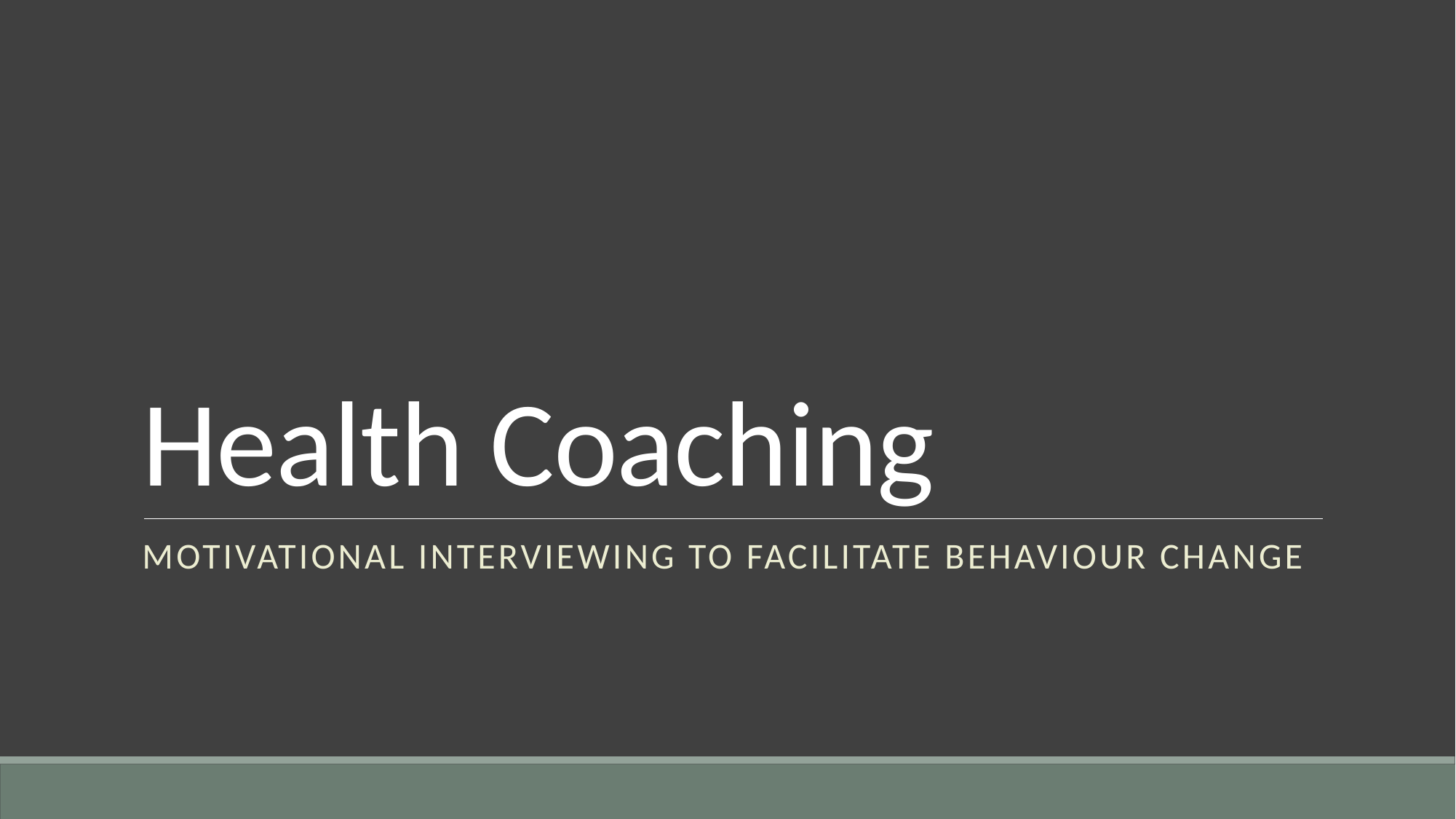

# Health Coaching
Motivational Interviewing to Facilitate Behaviour Change